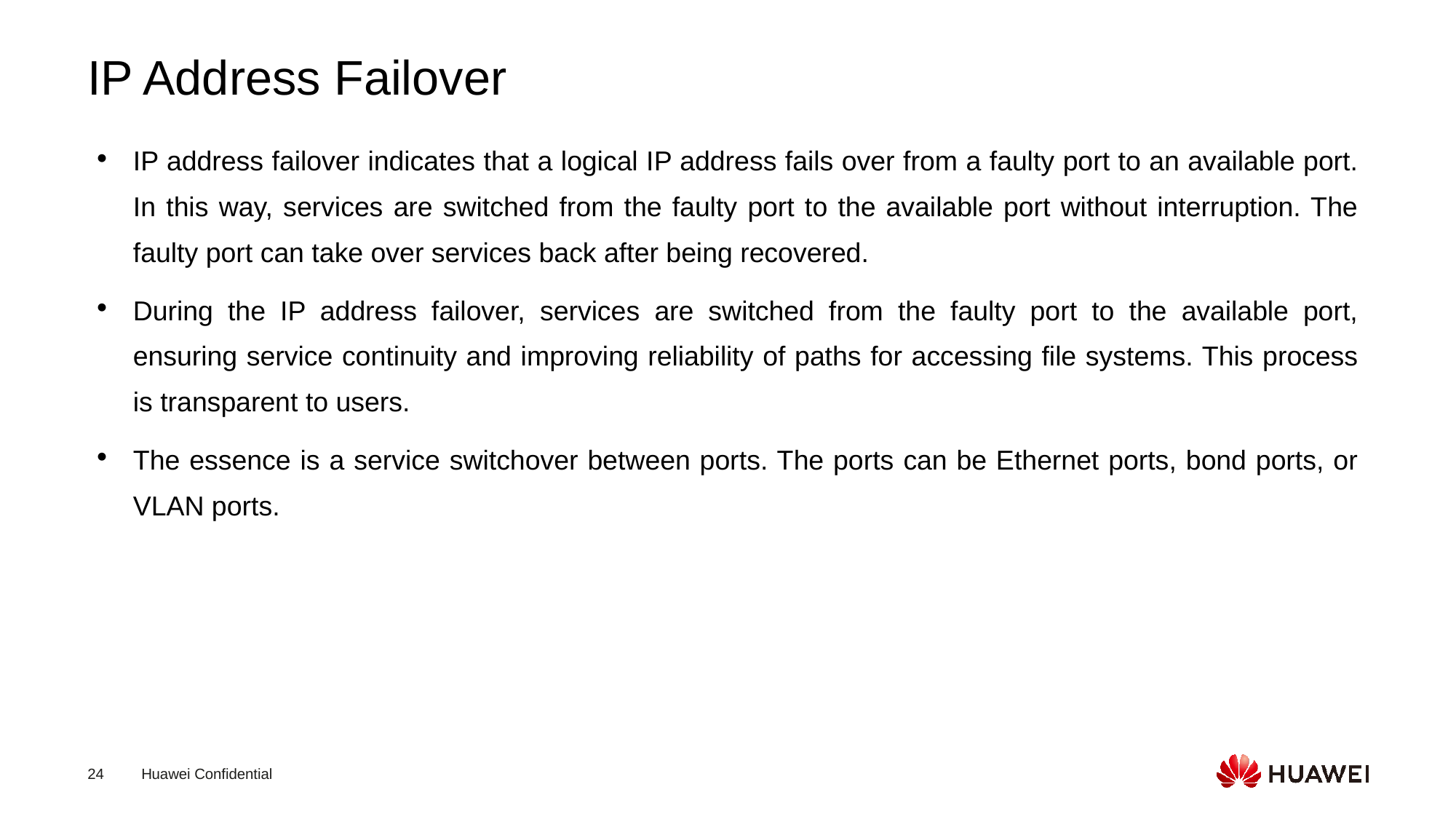

# IP Address Failover
IP address failover indicates that a logical IP address fails over from a faulty port to an available port. In this way, services are switched from the faulty port to the available port without interruption. The faulty port can take over services back after being recovered.
During the IP address failover, services are switched from the faulty port to the available port, ensuring service continuity and improving reliability of paths for accessing file systems. This process is transparent to users.
The essence is a service switchover between ports. The ports can be Ethernet ports, bond ports, or VLAN ports.